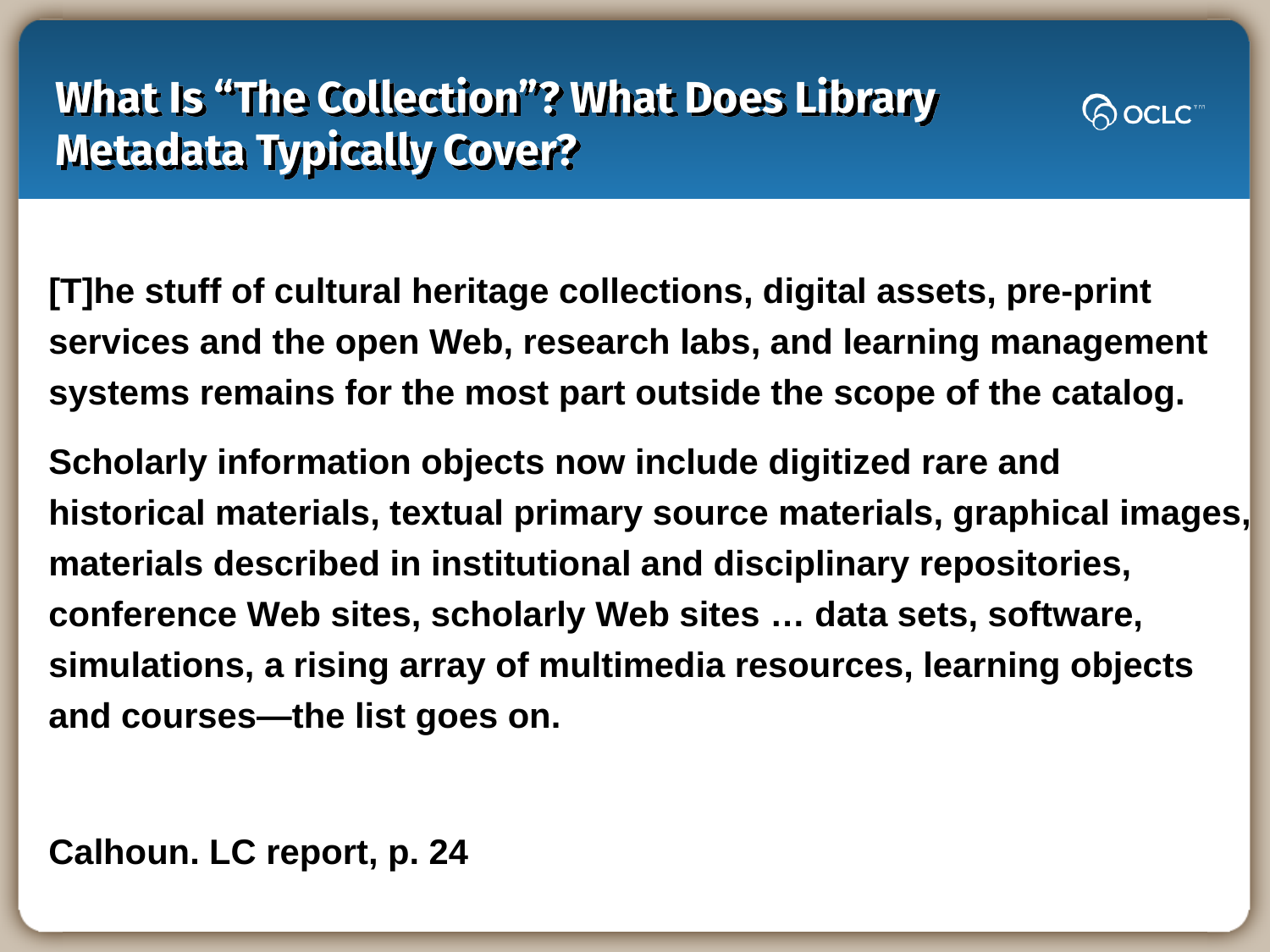

# What Is “The Collection”? What Does Library Metadata Typically Cover?
[T]he stuff of cultural heritage collections, digital assets, pre-print
services and the open Web, research labs, and learning management
systems remains for the most part outside the scope of the catalog.
Scholarly information objects now include digitized rare and
historical materials, textual primary source materials, graphical images,
materials described in institutional and disciplinary repositories,
conference Web sites, scholarly Web sites … data sets, software,
simulations, a rising array of multimedia resources, learning objects
and courses—the list goes on.

Calhoun. LC report, p. 24